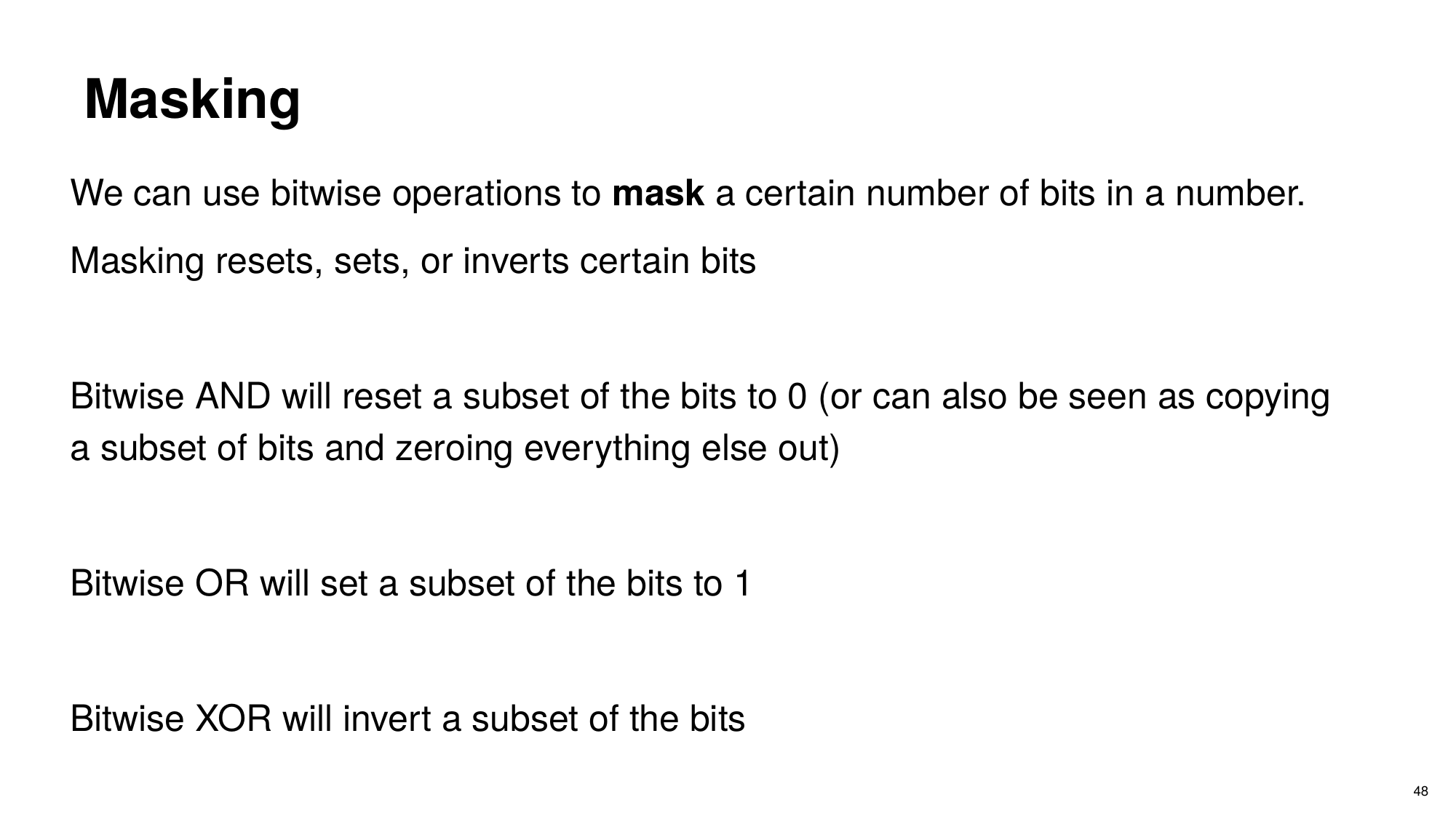

Masking
We can use bitwise operations to mask a certain number of bits in a number.
Masking resets, sets, or inverts certain bits

Bitwise AND will reset a subset of the bits to 0 (or can also be seen as copying a subset of bits and zeroing everything else out)

Bitwise OR will set a subset of the bits to 1

Bitwise XOR will invert a subset of the bits

48